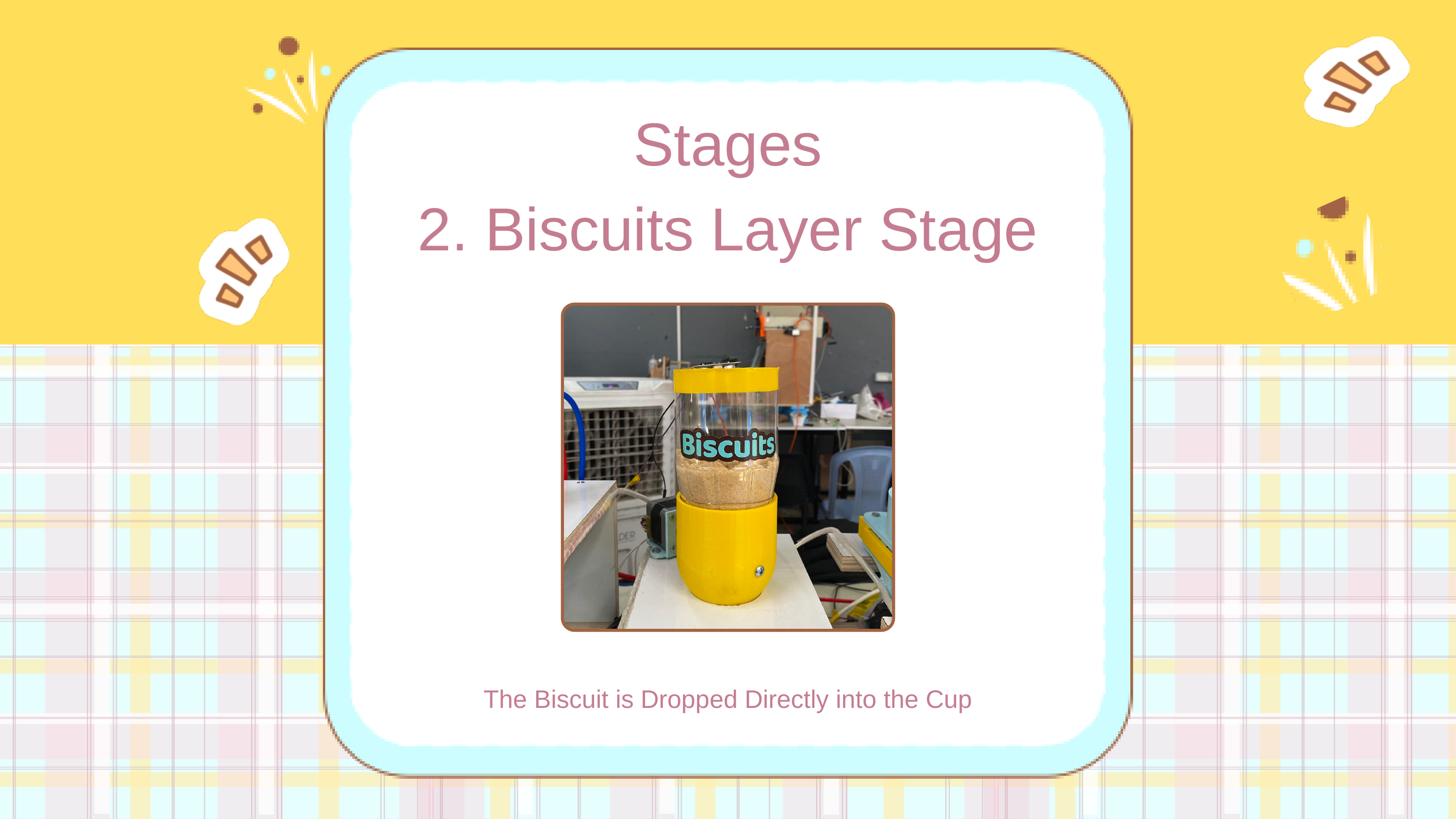

Stages
2. Biscuits Layer Stage

The Biscuit is Dropped Directly into the Cup